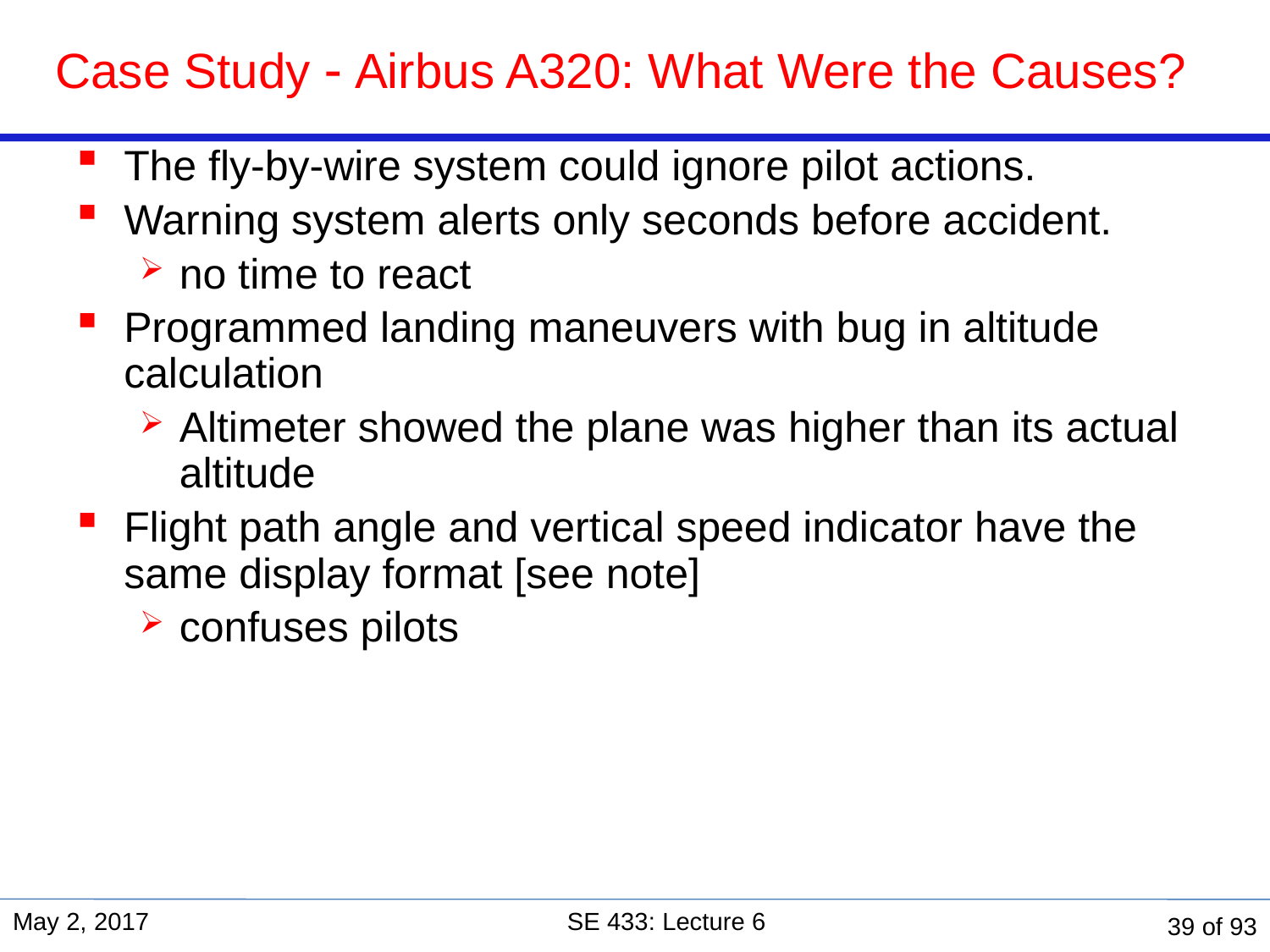

Case Study − Airbus A320: What Were the Causes?
The fly-by-wire system could ignore pilot actions.
Warning system alerts only seconds before accident.
no time to react
Programmed landing maneuvers with bug in altitude calculation
Altimeter showed the plane was higher than its actual altitude
Flight path angle and vertical speed indicator have the same display format [see note]
confuses pilots
May 2, 2017
SE 433: Lecture 6
39 of 93